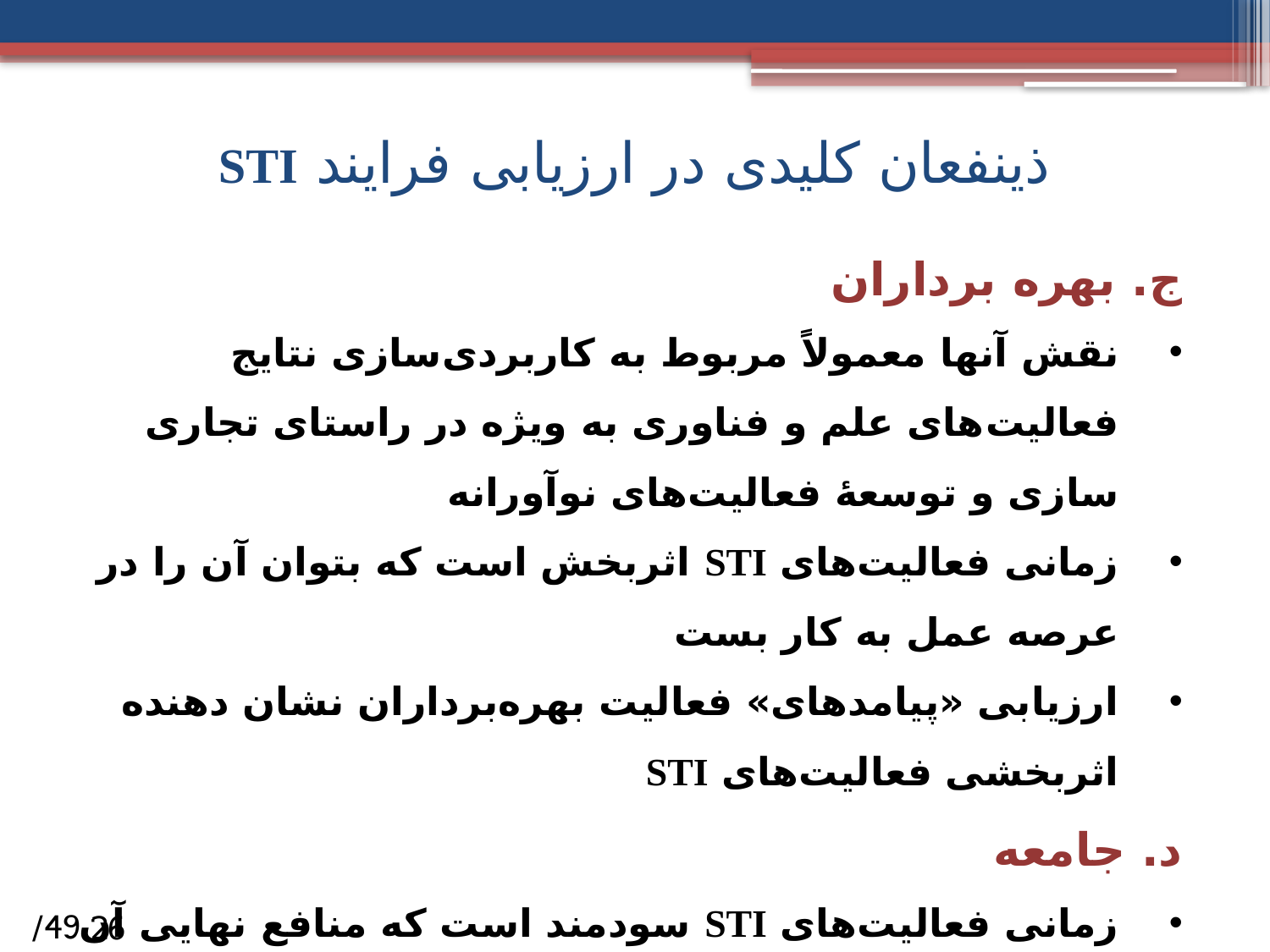

# ذینفعان کلیدی در ارزیابی فرایند STI
ج. بهره برداران
نقش آنها معمولاً مربوط به کاربردی‌سازی نتایج فعالیت‌های علم و فناوری به ویژه در راستای تجاری سازی و توسعۀ فعالیت‌های نوآورانه
زمانی فعالیت‌های STI اثربخش است که بتوان آن را در عرصه عمل به کار بست
ارزیابی «پیامدهای» فعالیت بهره‌برداران نشان دهنده اثربخشی فعالیت‌های STI
د. جامعه
زمانی فعالیت‌های STI سودمند است که منافع نهایی آن به جامعه برسد و نیازهای جامعه را برطرف نماید
«آثار» اغلب بلندمدت فعالیت‌های STI ملاک ارزیابی سودمندی و منتفع آن، عموم مردم جامعه
/49
26